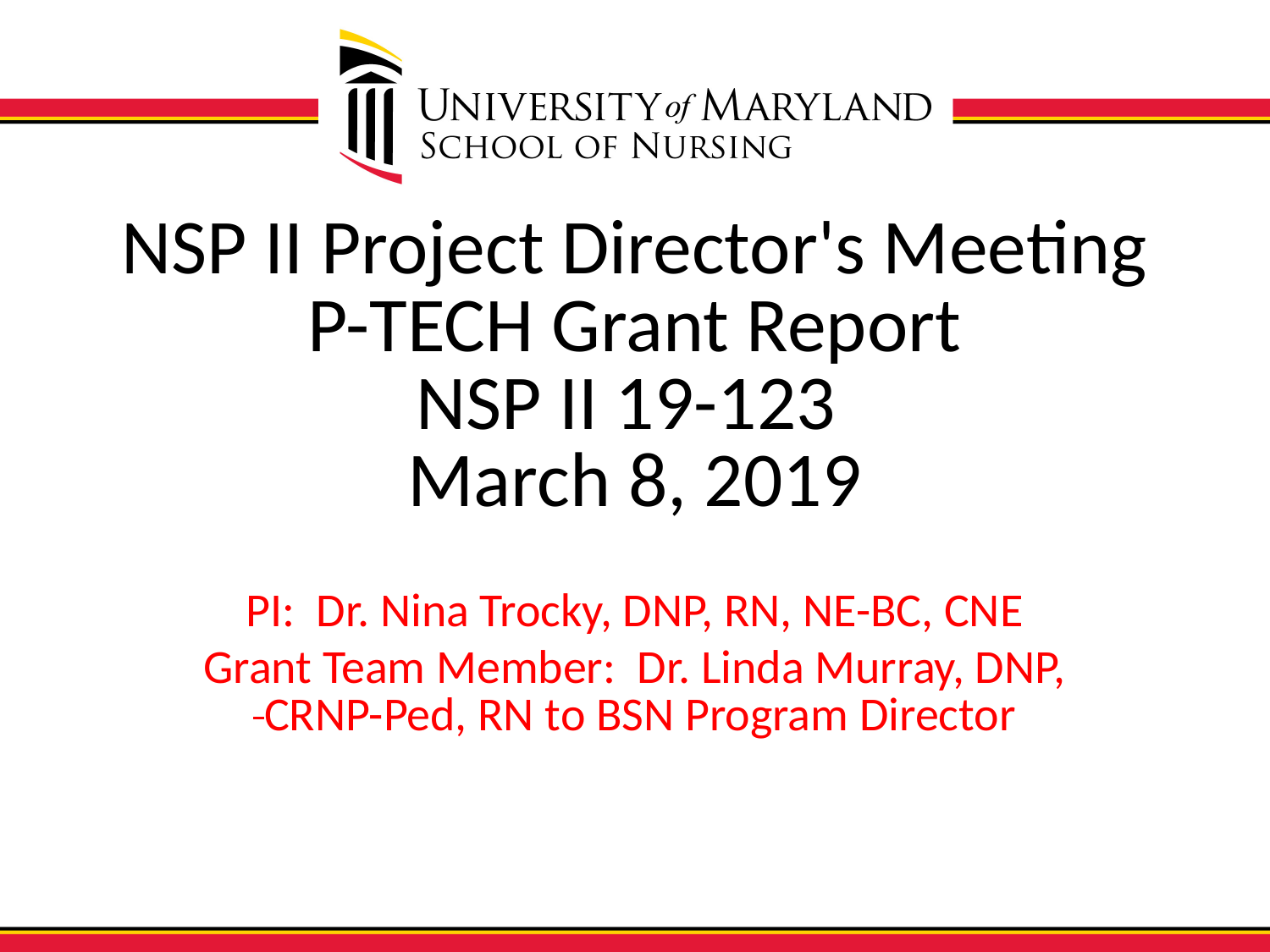

# NSP II Project Director's Meeting P-TECH Grant Report NSP II 19-123 March 8, 2019
PI:  Dr. Nina Trocky, DNP, RN, NE-BC, CNE
Grant Team Member:  Dr. Linda Murray, DNP,  CRNP-Ped, RN to BSN Program Director